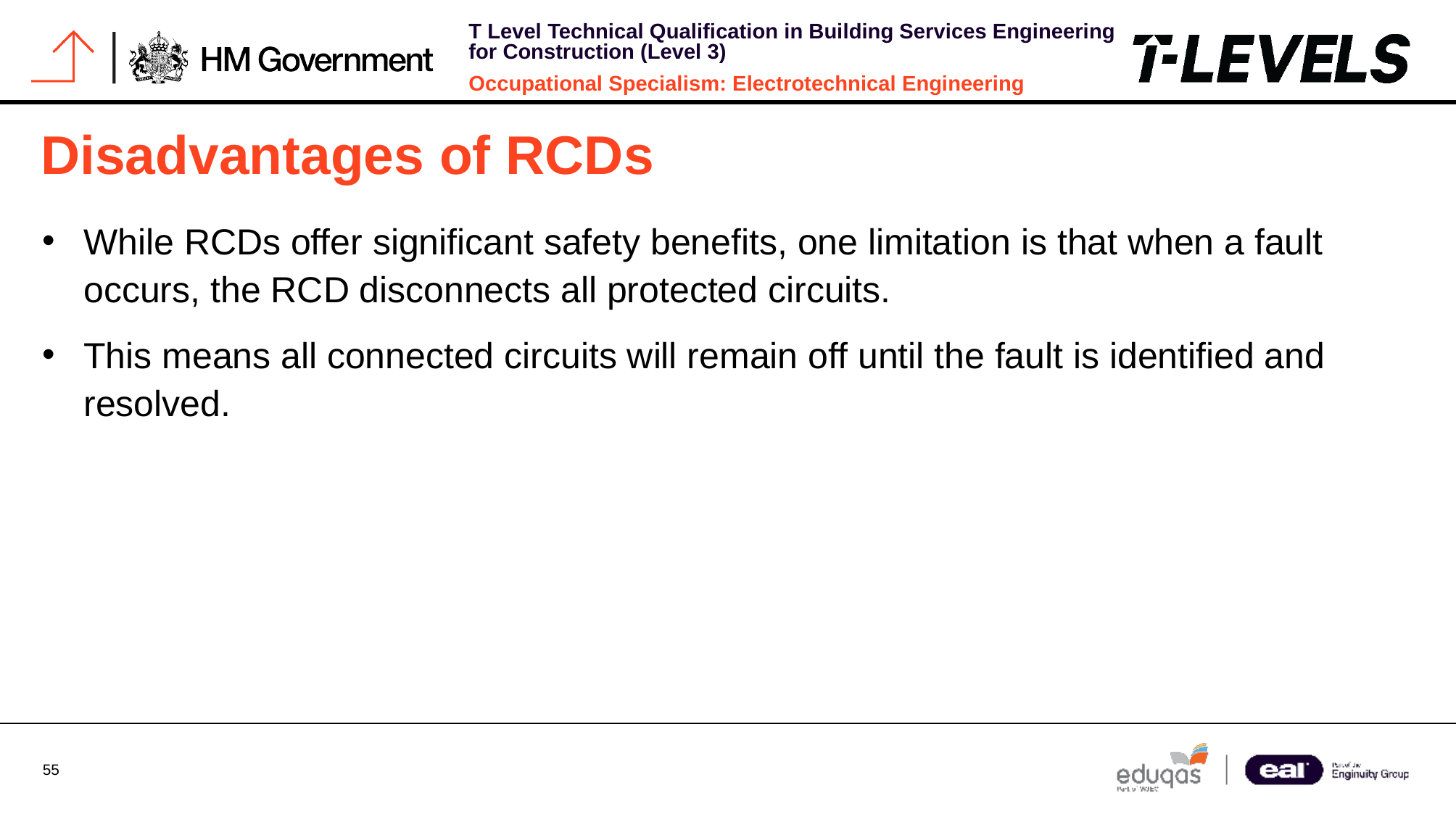

# Disadvantages of RCDs
While RCDs offer significant safety benefits, one limitation is that when a fault occurs, the RCD disconnects all protected circuits.
This means all connected circuits will remain off until the fault is identified and resolved.